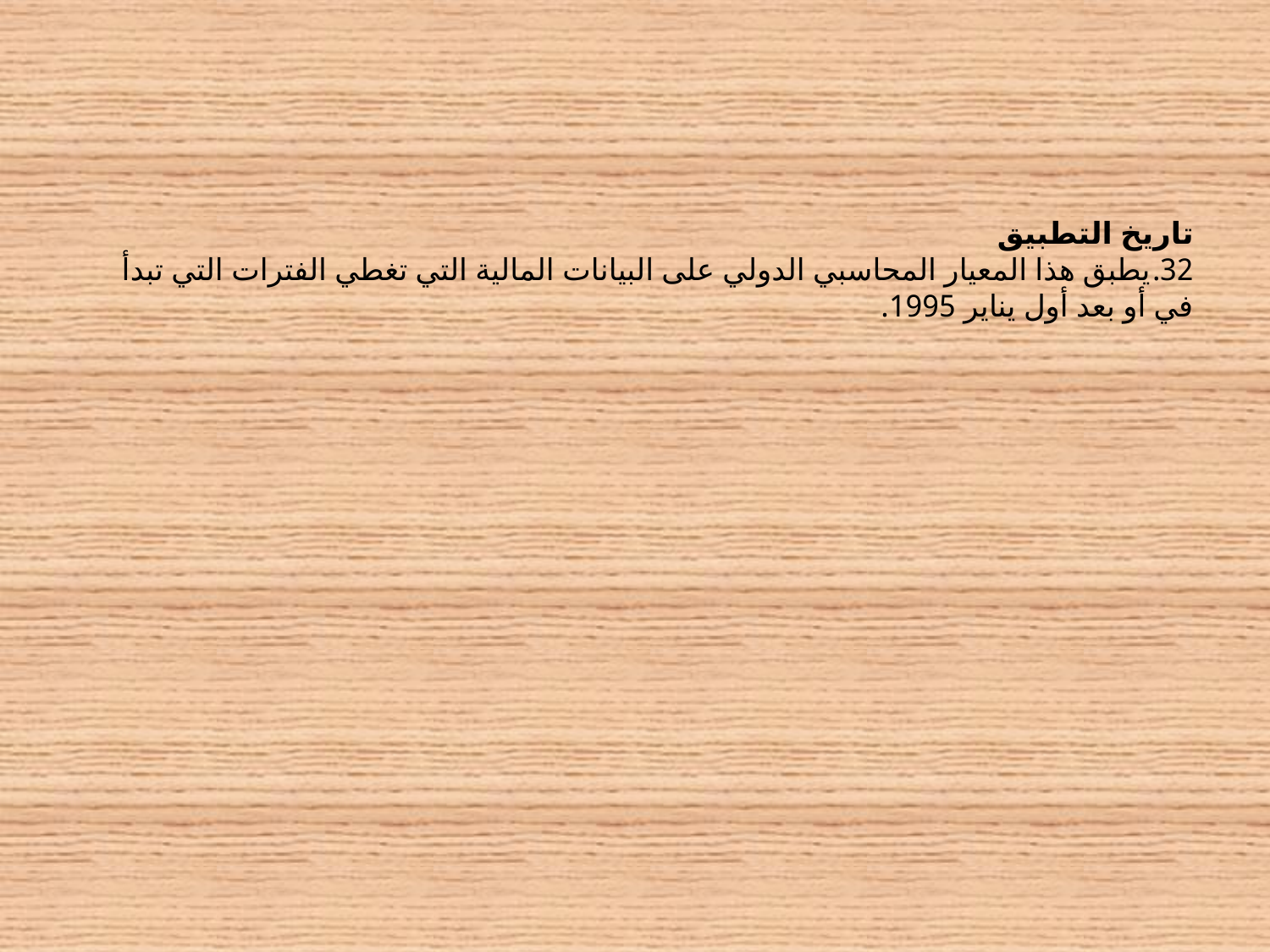

# تاريخ التطبيق 32.	يطبق هذا المعيار المحاسبي الدولي على البيانات المالية التي تغطي الفترات التي تبدأ في أو بعد أول يناير 1995.